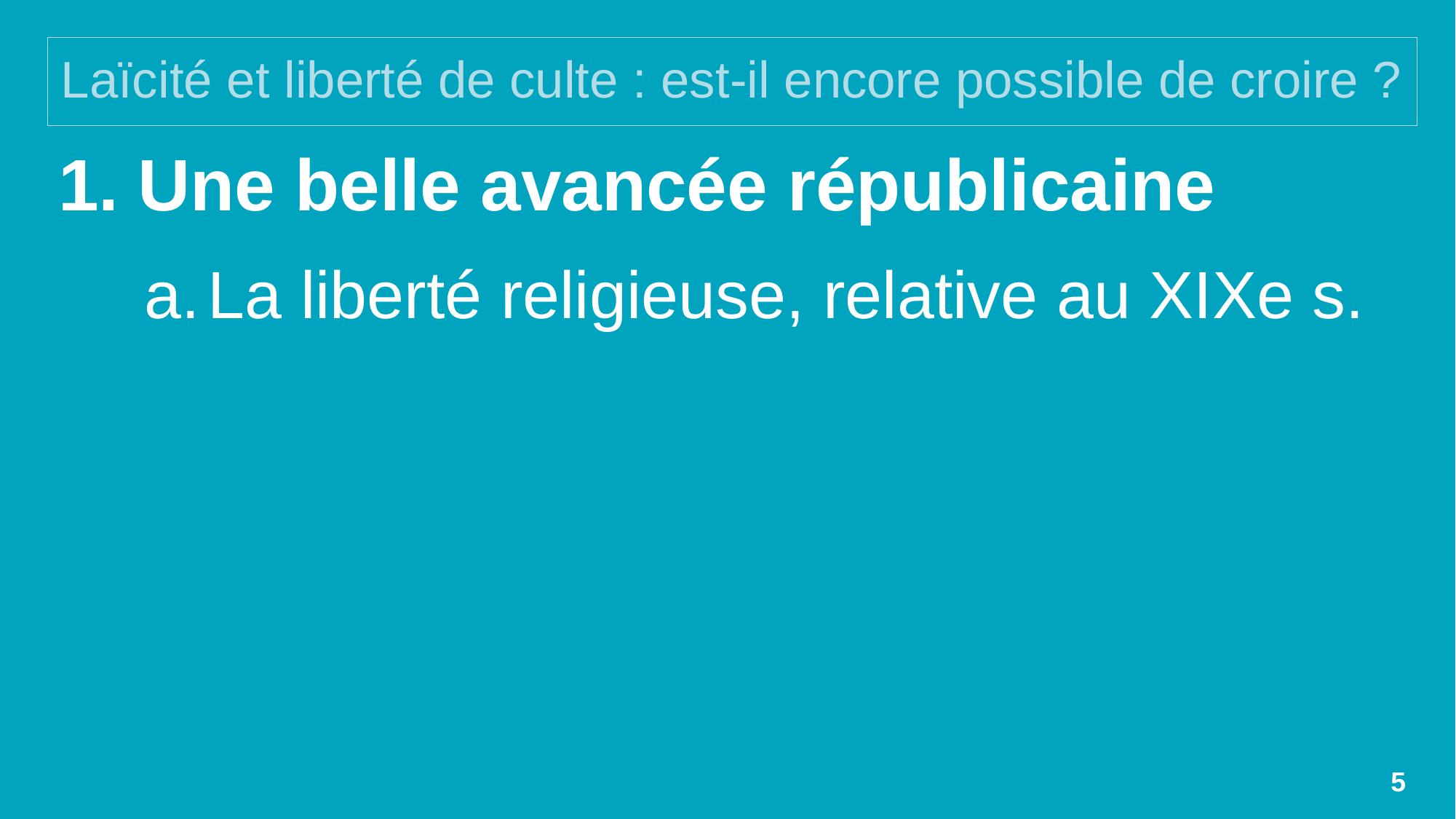

# Laïcité et liberté de culte : est-il encore possible de croire ?
Une belle avancée républicaine
La liberté religieuse, relative au XIXe s.

5